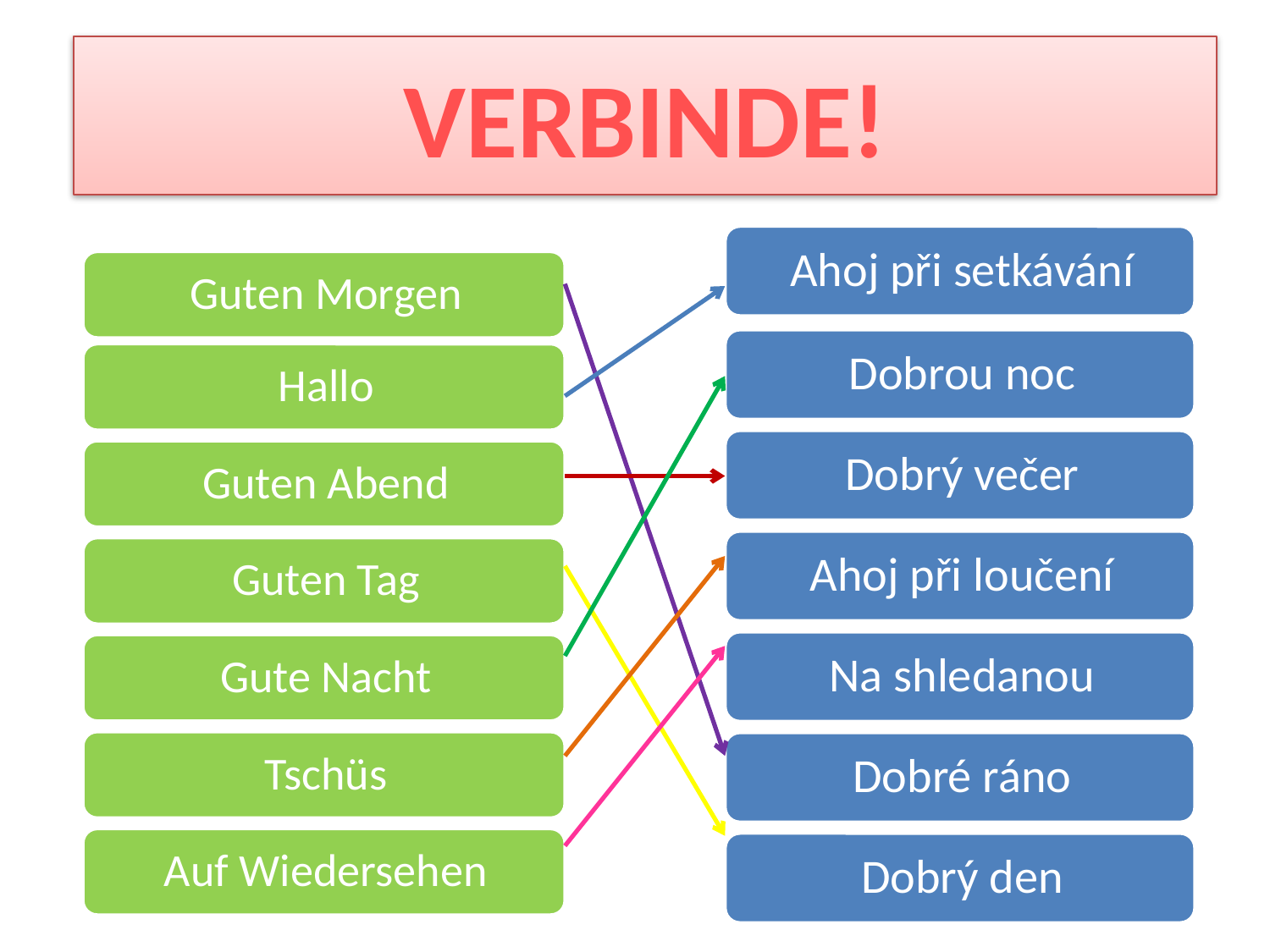

# VERBINDE!
Ahoj při setkávání
Dobrou noc
Dobrý večer
Ahoj při loučení
Na shledanou
Dobré ráno
Dobrý den
Guten Morgen
Hallo
Guten Abend
Guten Tag
Gute Nacht
Tschüs
Auf Wiedersehen